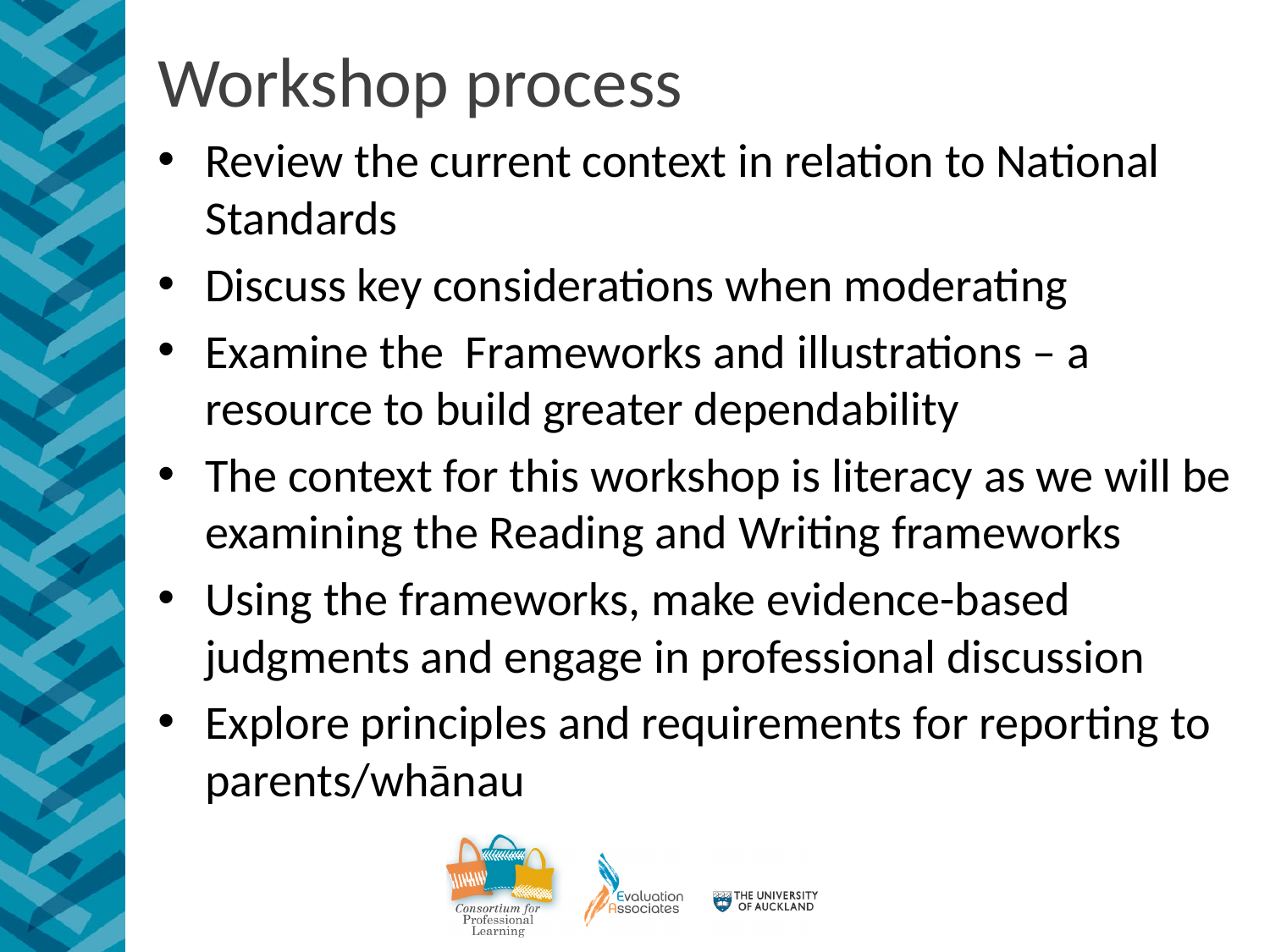

# Workshop process
Review the current context in relation to National Standards
Discuss key considerations when moderating
Examine the  Frameworks and illustrations – a resource to build greater dependability
The context for this workshop is literacy as we will be examining the Reading and Writing frameworks
Using the frameworks, make evidence-based judgments and engage in professional discussion
Explore principles and requirements for reporting to parents/whānau